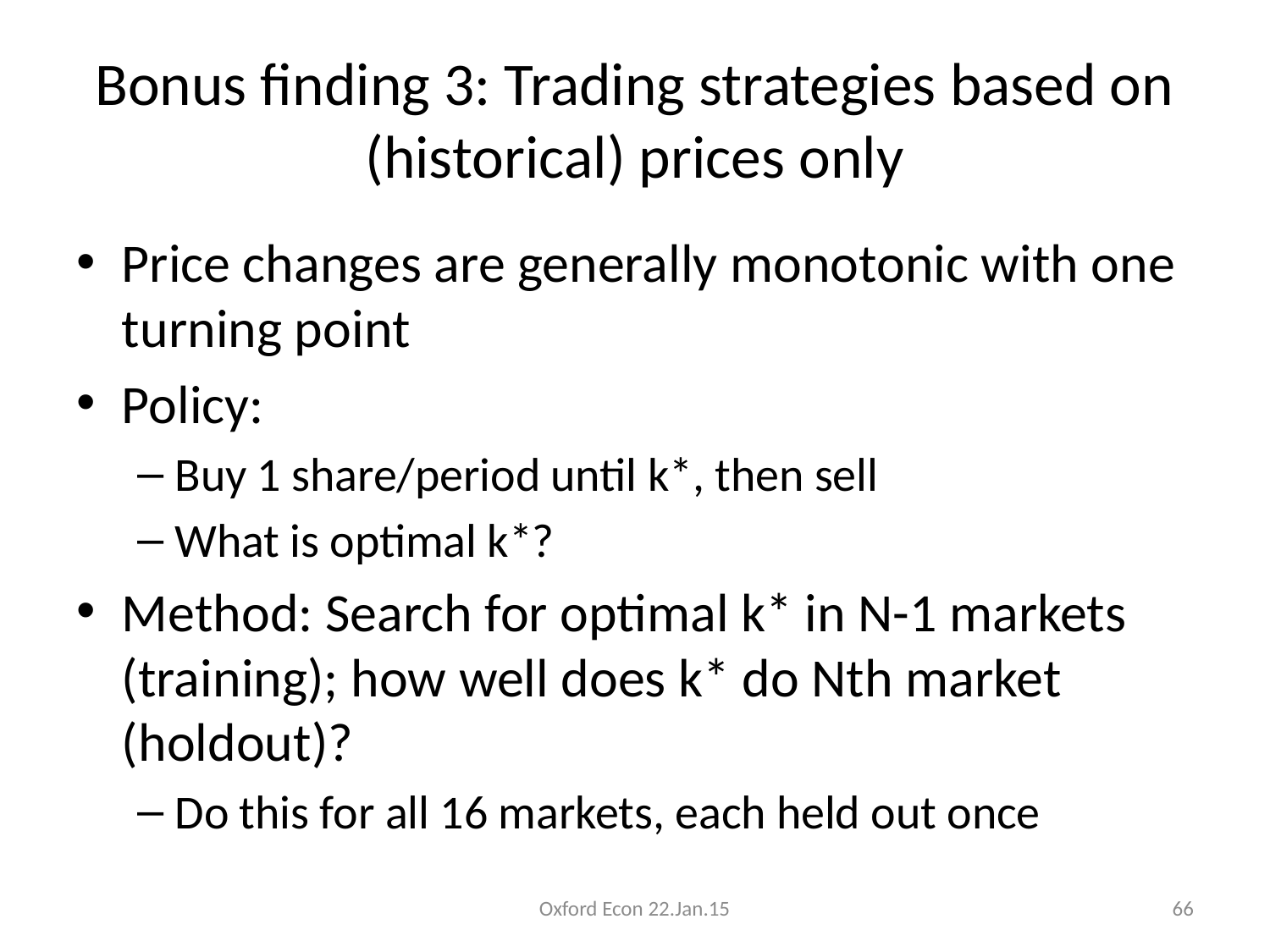

# Bonus finding 3: Trading strategies based on (historical) prices only
Price changes are generally monotonic with one turning point
Policy:
Buy 1 share/period until k*, then sell
What is optimal k*?
Method: Search for optimal k* in N-1 markets (training); how well does k* do Nth market (holdout)?
Do this for all 16 markets, each held out once
Oxford Econ 22.Jan.15
66